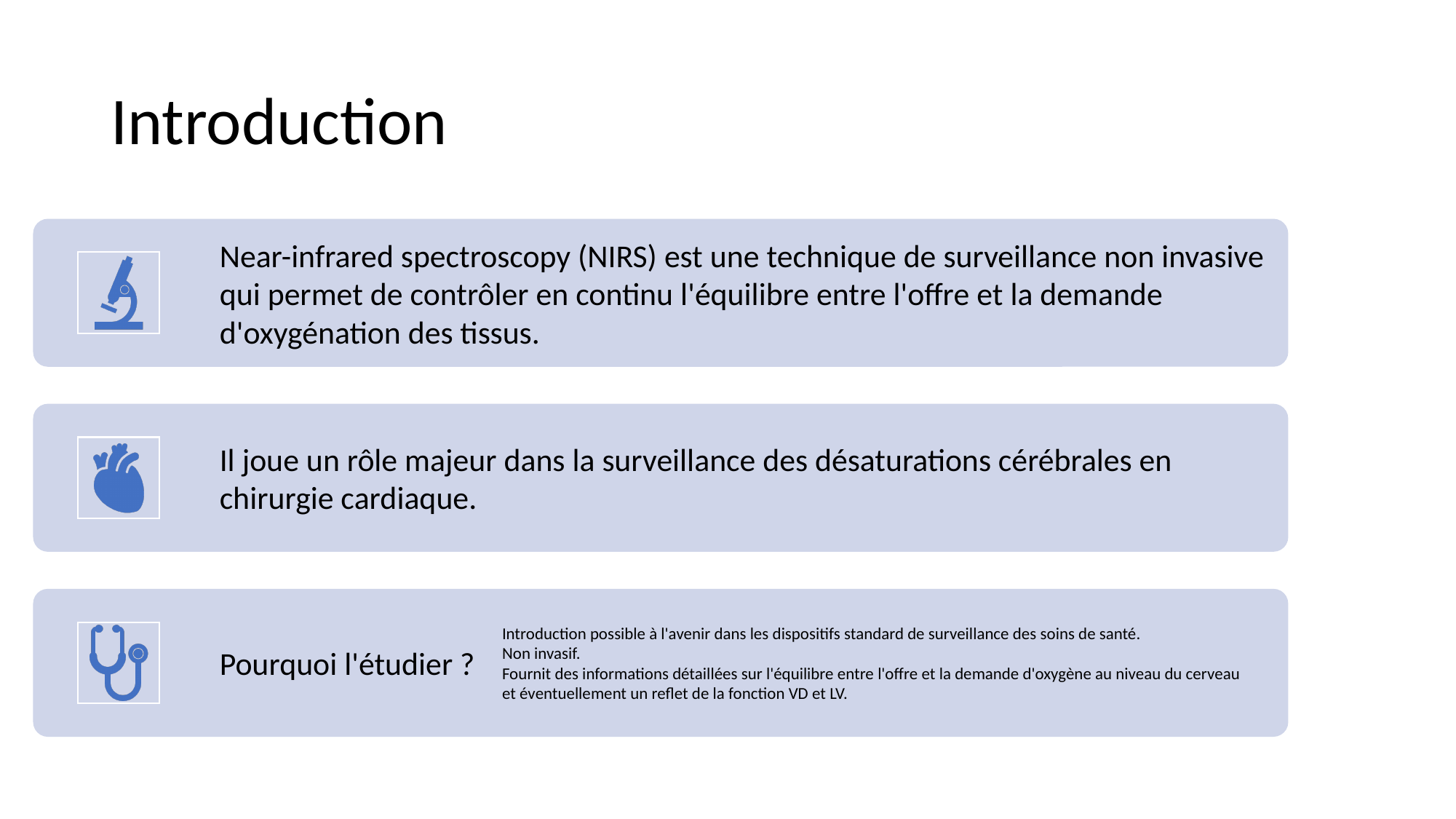

# Introduction
Near-infrared spectroscopy (NIRS) est une technique de surveillance non invasive qui permet de contrôler en continu l'équilibre entre l'offre et la demande d'oxygénation des tissus.
Il joue un rôle majeur dans la surveillance des désaturations cérébrales en chirurgie cardiaque.
Pourquoi l'étudier ?
Introduction possible à l'avenir dans les dispositifs standard de surveillance des soins de santé.
Non invasif.
Fournit des informations détaillées sur l'équilibre entre l'offre et la demande d'oxygène au niveau du cerveau et éventuellement un reflet de la fonction VD et LV.